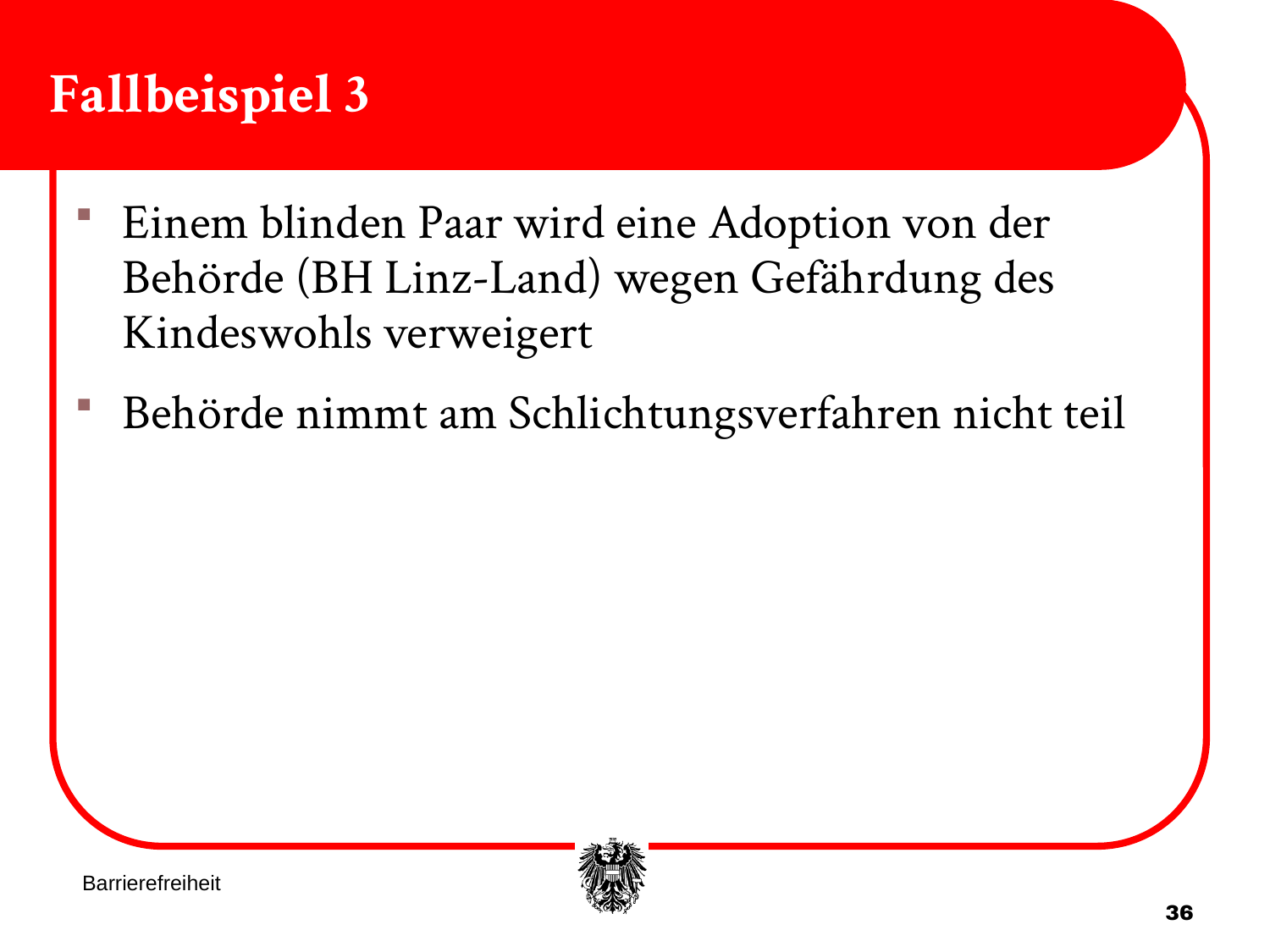

# Fallbeispiel 3

Einem blinden Paar wird eine Adoption von der Behörde (BH Linz-Land) wegen Gefährdung des Kindeswohls verweigert
Behörde nimmt am Schlichtungsverfahren nicht teil
Barrierefreiheit
36